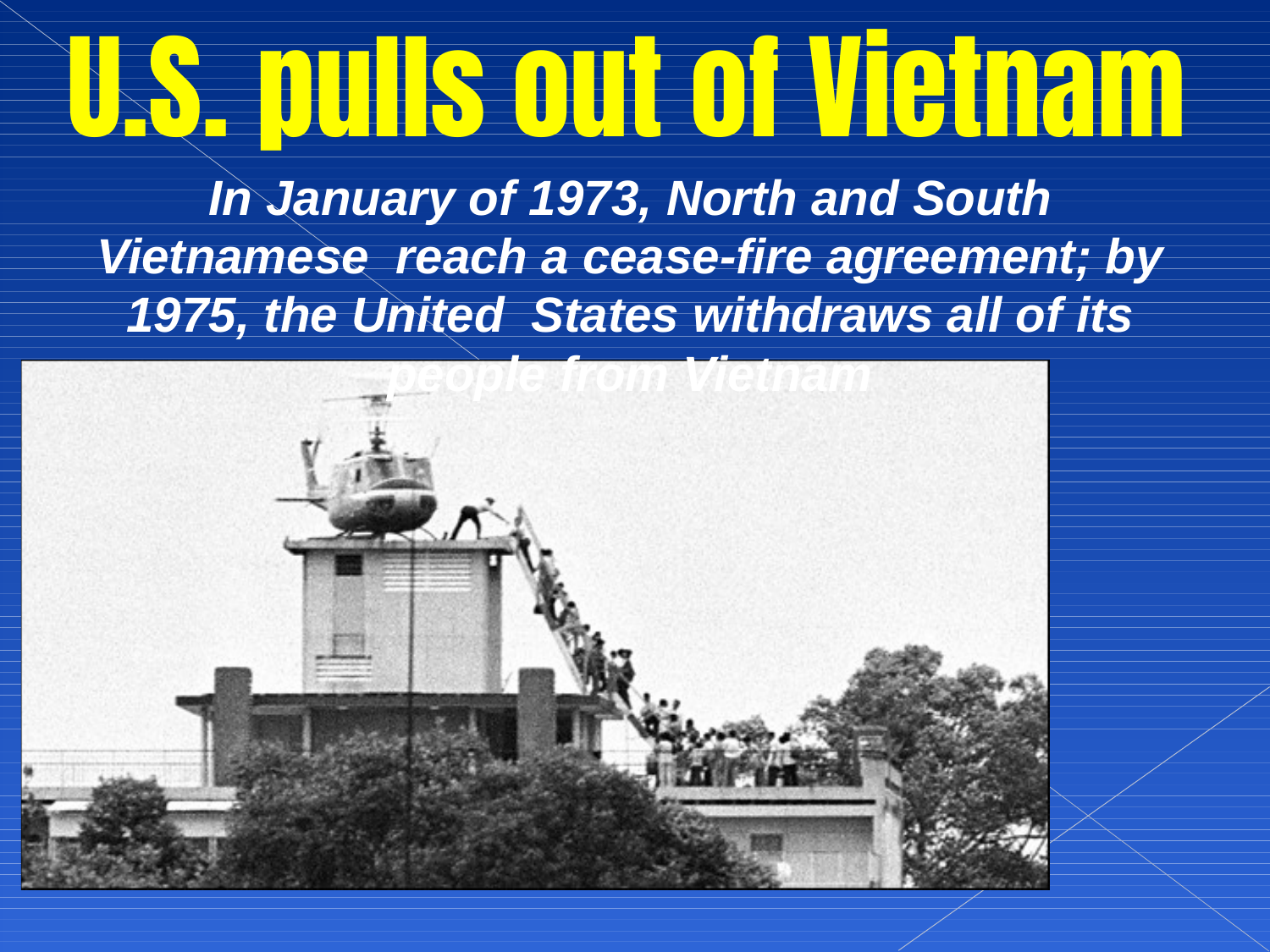

# U.S. pulls out of Vietnam
In January of 1973, North and South Vietnamese  reach a cease-fire agreement; by 1975, the United  States withdraws all of its people from Vietnam